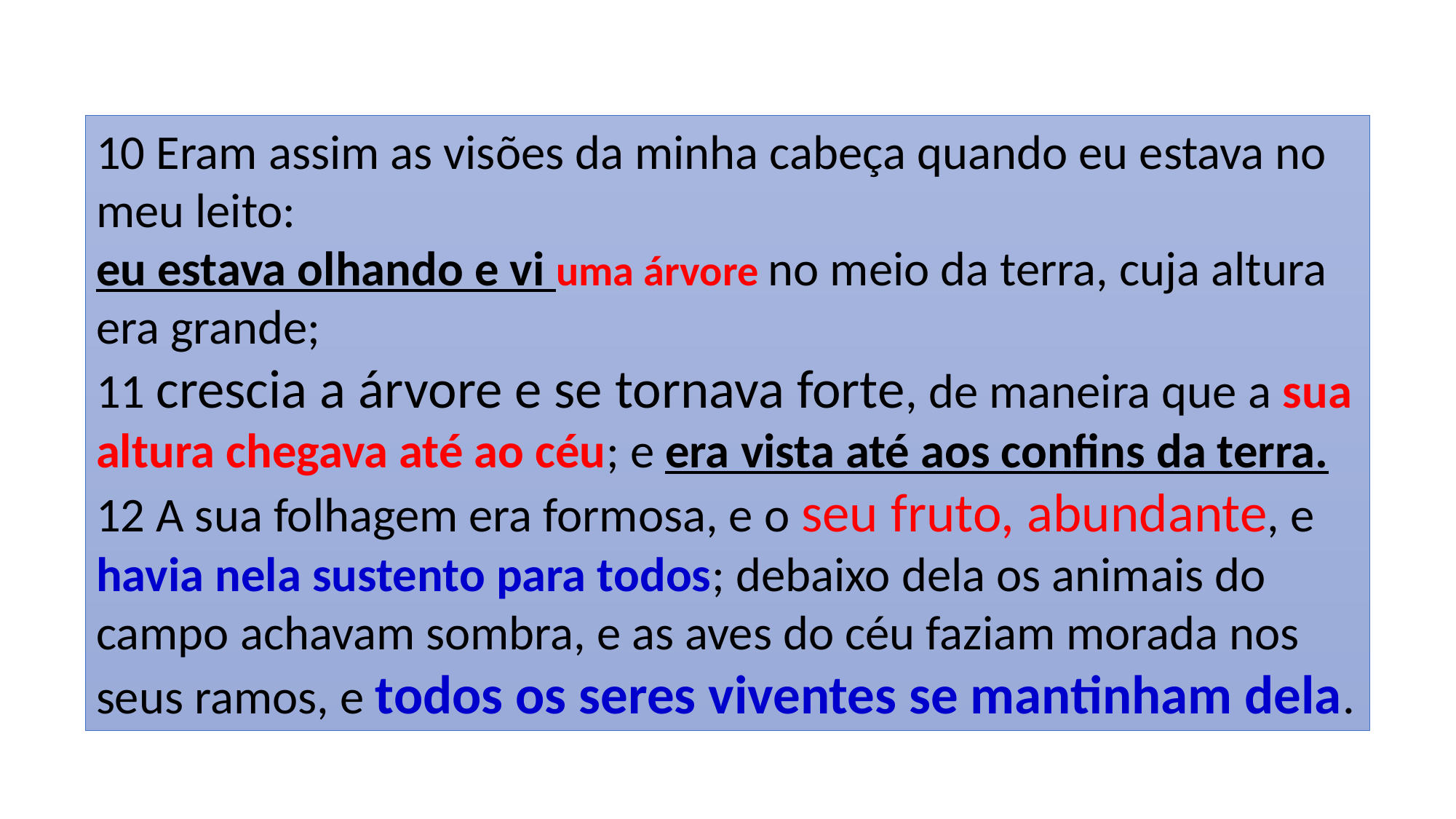

10 Eram assim as visões da minha cabeça quando eu estava no meu leito:
eu estava olhando e vi uma árvore no meio da terra, cuja altura era grande;
11 crescia a árvore e se tornava forte, de maneira que a sua altura chegava até ao céu; e era vista até aos confins da terra.
12 A sua folhagem era formosa, e o seu fruto, abundante, e havia nela sustento para todos; debaixo dela os animais do campo achavam sombra, e as aves do céu faziam morada nos seus ramos, e todos os seres viventes se mantinham dela.